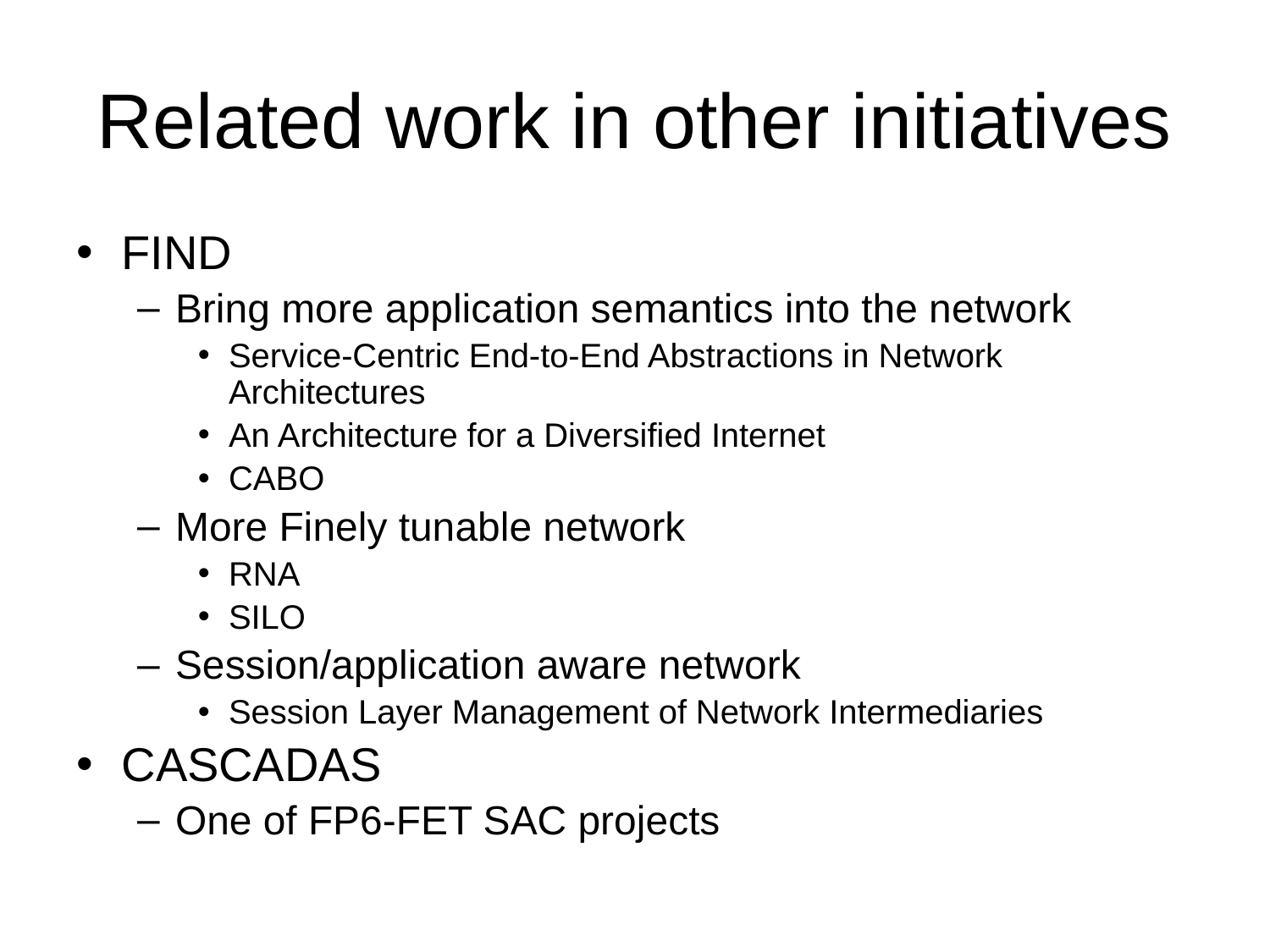

# Related work in other initiatives
FIND
Bring more application semantics into the network
Service-Centric End-to-End Abstractions in Network Architectures
An Architecture for a Diversified Internet
CABO
More Finely tunable network
RNA
SILO
Session/application aware network
Session Layer Management of Network Intermediaries
CASCADAS
One of FP6-FET SAC projects